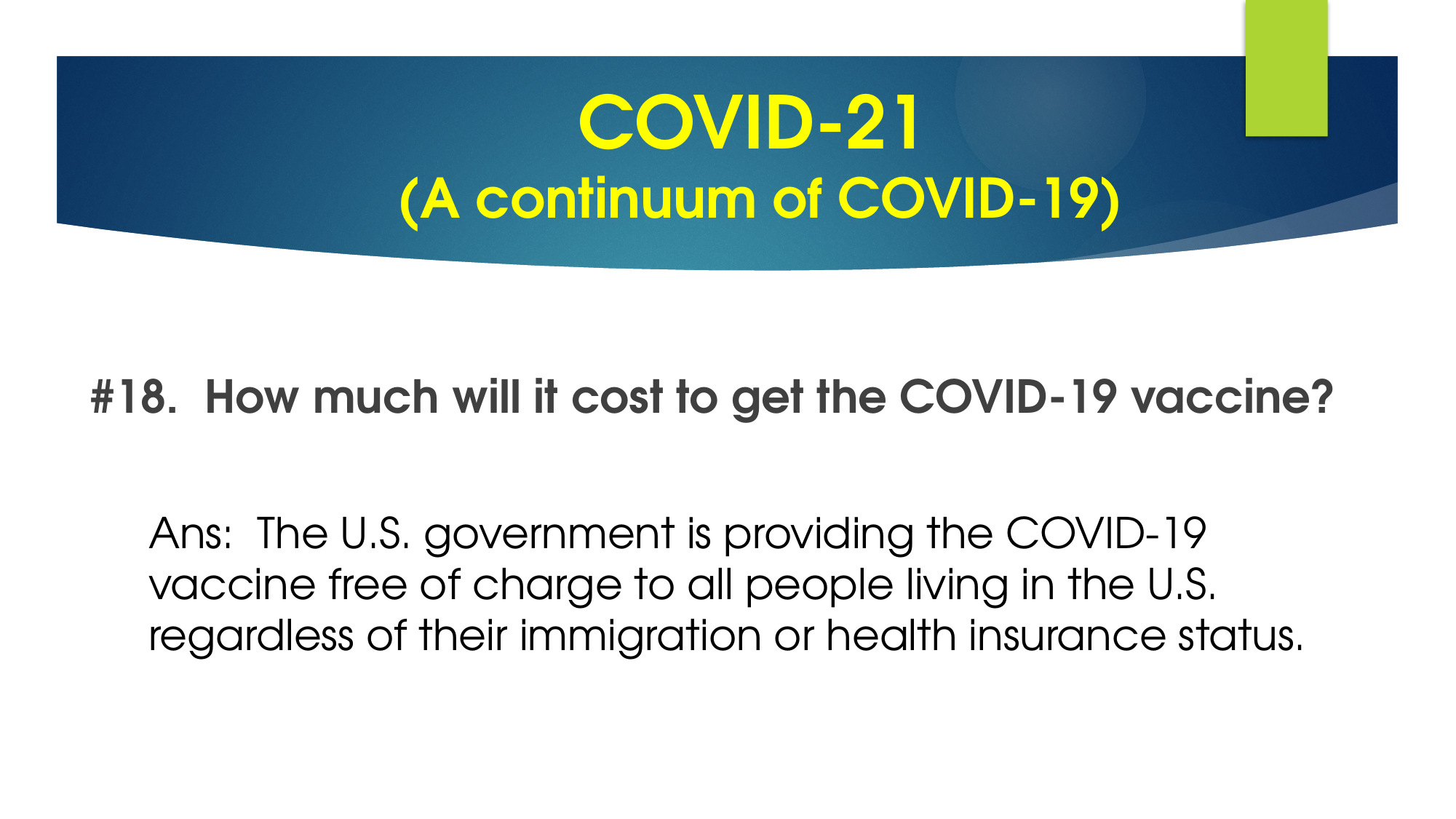

COVID-21
 (A continuum of COVID-19)
#

#18.  How much will it cost to get the COVID-19 vaccine?

Ans:  The U.S. government is providing the COVID-19 vaccine free of charge to all people living in the U.S. regardless of their immigration or health insurance status.